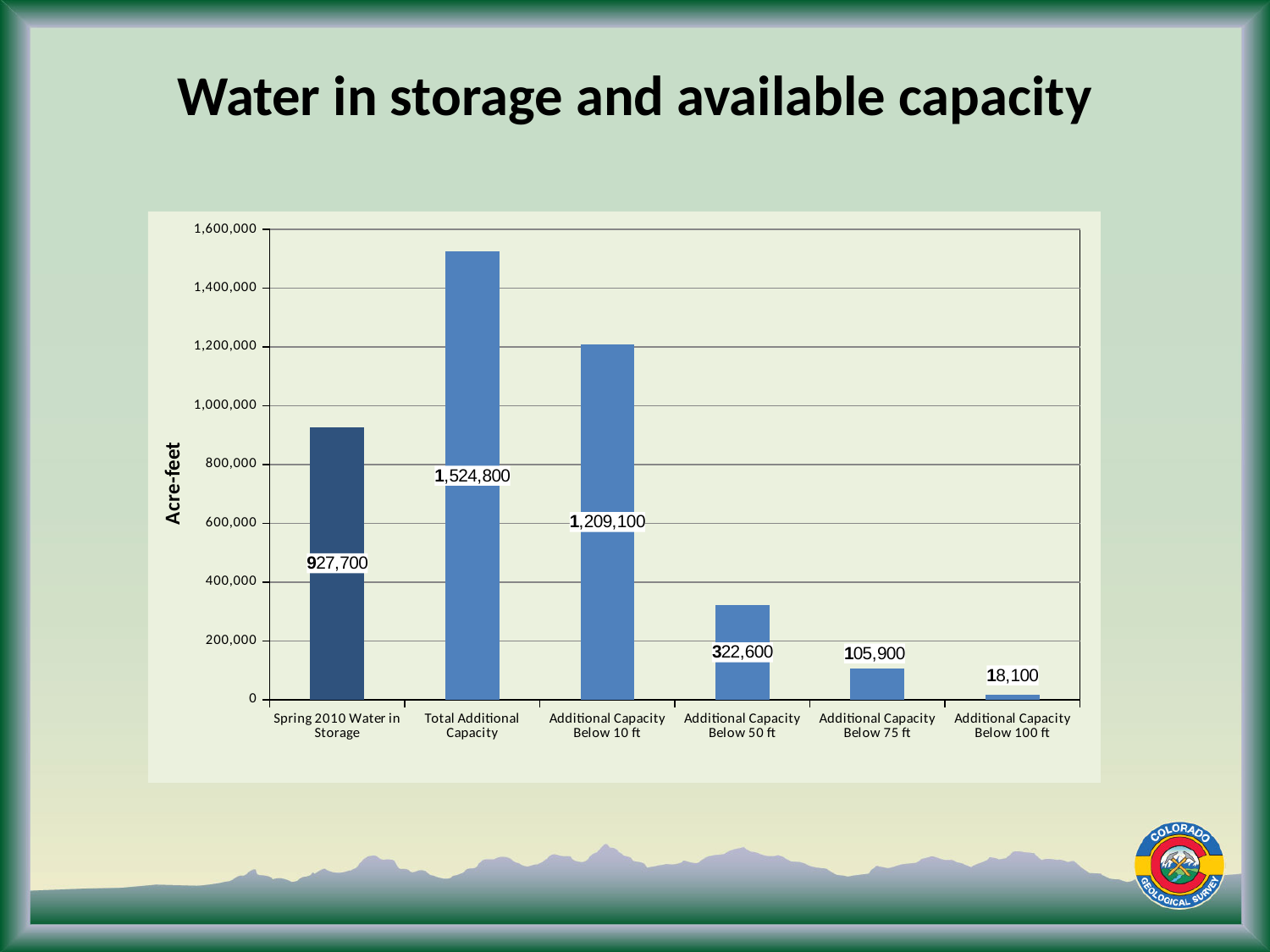

# Water in storage and available capacity

### Chart

| Category |  |
|---|---|
| Spring 2010 Water in Storage | 927697.9576889474 |
| Total Additional Capacity | 1524808.355132976 |
| Additional Capacity Below 10 ft | 1209079.261678913 |
| Additional Capacity Below 50 ft | 322628.3390284039 |
| Additional Capacity Below 75 ft | 105896.44041631237 |
| Additional Capacity Below 100 ft | 18131.394216723664 |